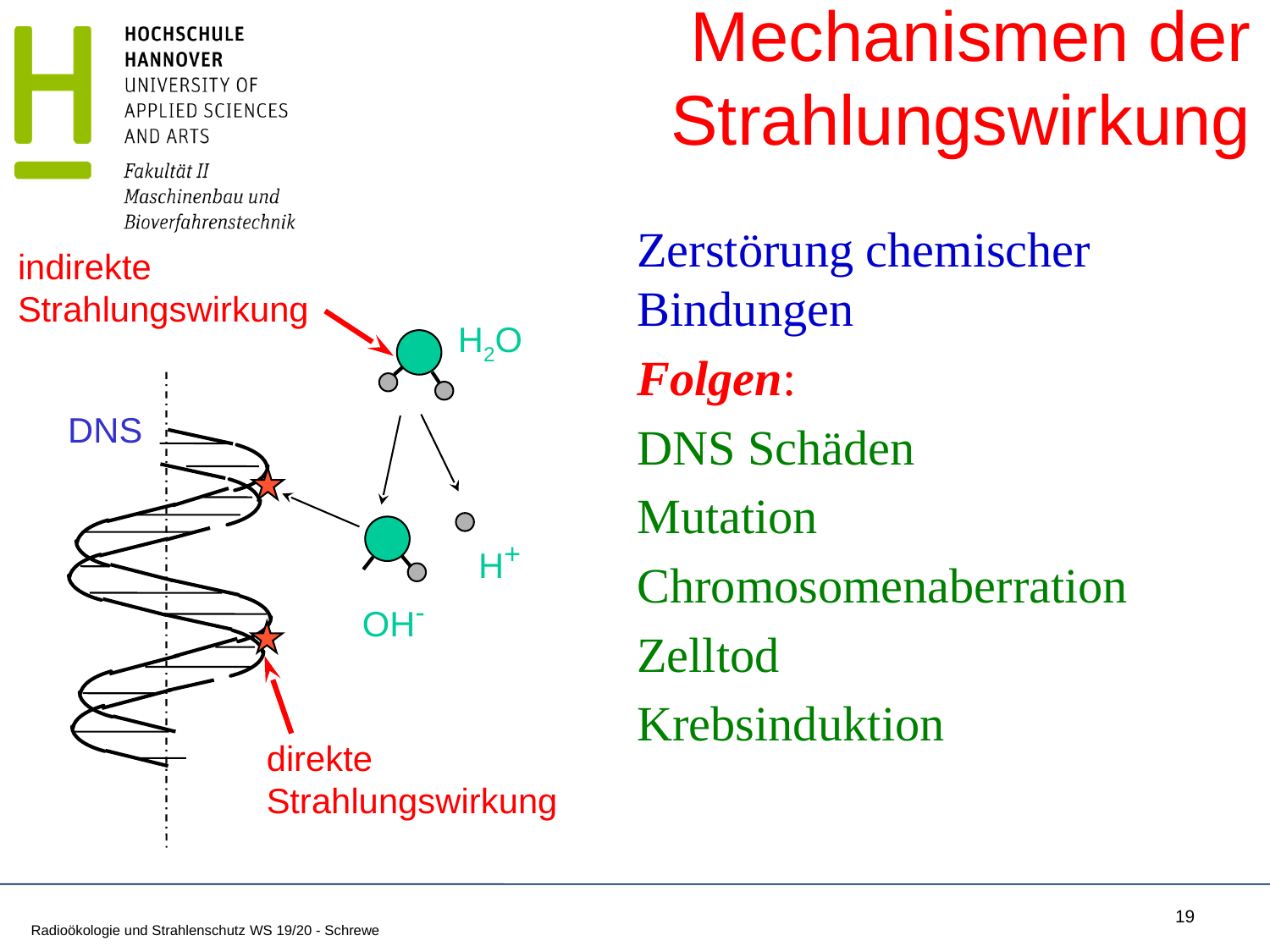

# Mechanismen der Strahlungswirkung
Zerstörung chemischer Bindungen
Folgen:
DNS Schäden
Mutation
Chromosomenaberration
Zelltod
Krebsinduktion

indirekte
Strahlungswirkung

H2O

DNS

H+

OH-

direkte Strahlungswirkung